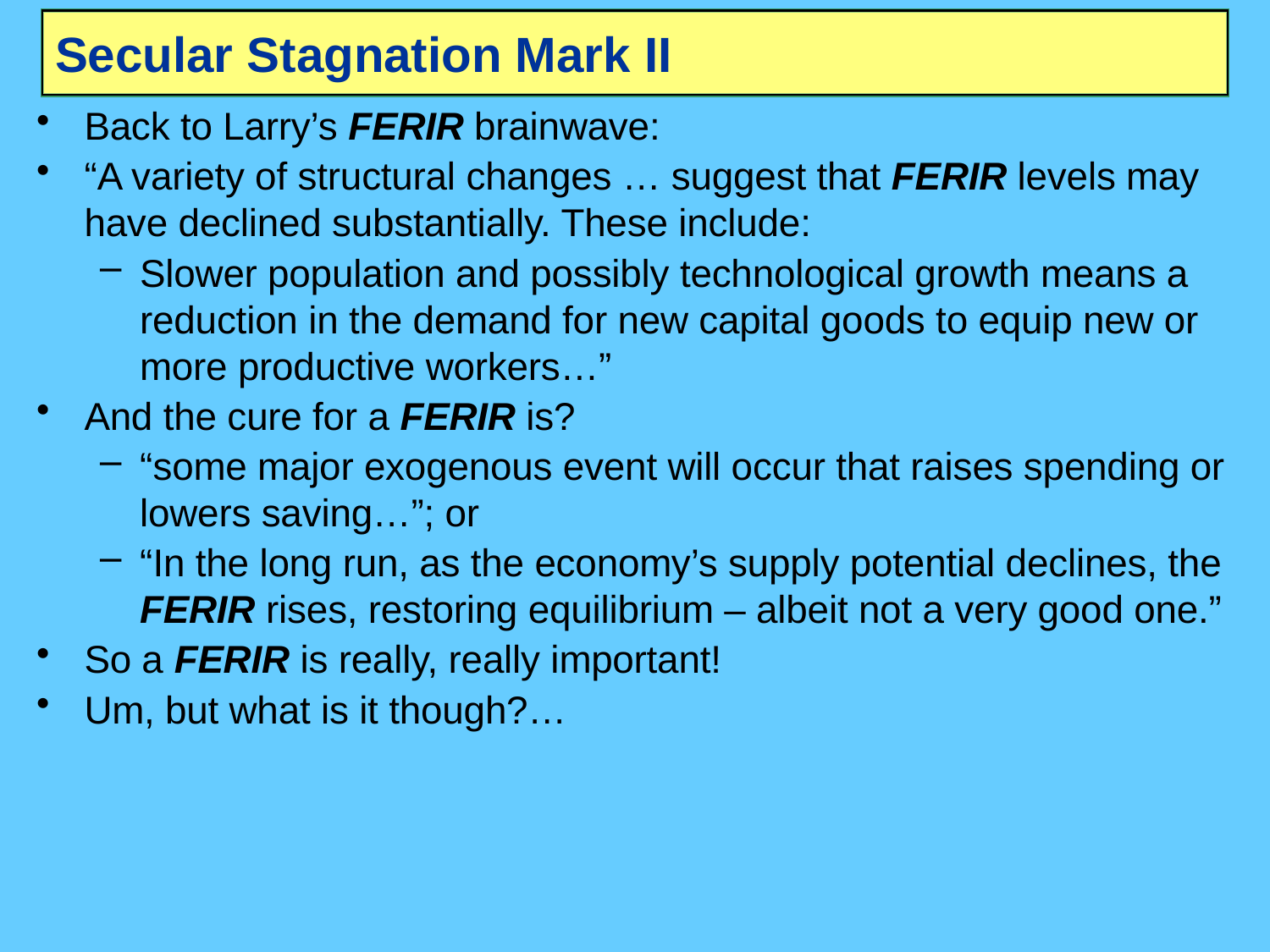

# Secular Stagnation Mark II
Back to Larry’s FERIR brainwave:
“A variety of structural changes … suggest that FERIR levels may have declined substantially. These include:
Slower population and possibly technological growth means a reduction in the demand for new capital goods to equip new or more productive workers…”
And the cure for a FERIR is?
“some major exogenous event will occur that raises spending or lowers saving…”; or
“In the long run, as the economy’s supply potential declines, the FERIR rises, restoring equilibrium – albeit not a very good one.”
So a FERIR is really, really important!
Um, but what is it though?…